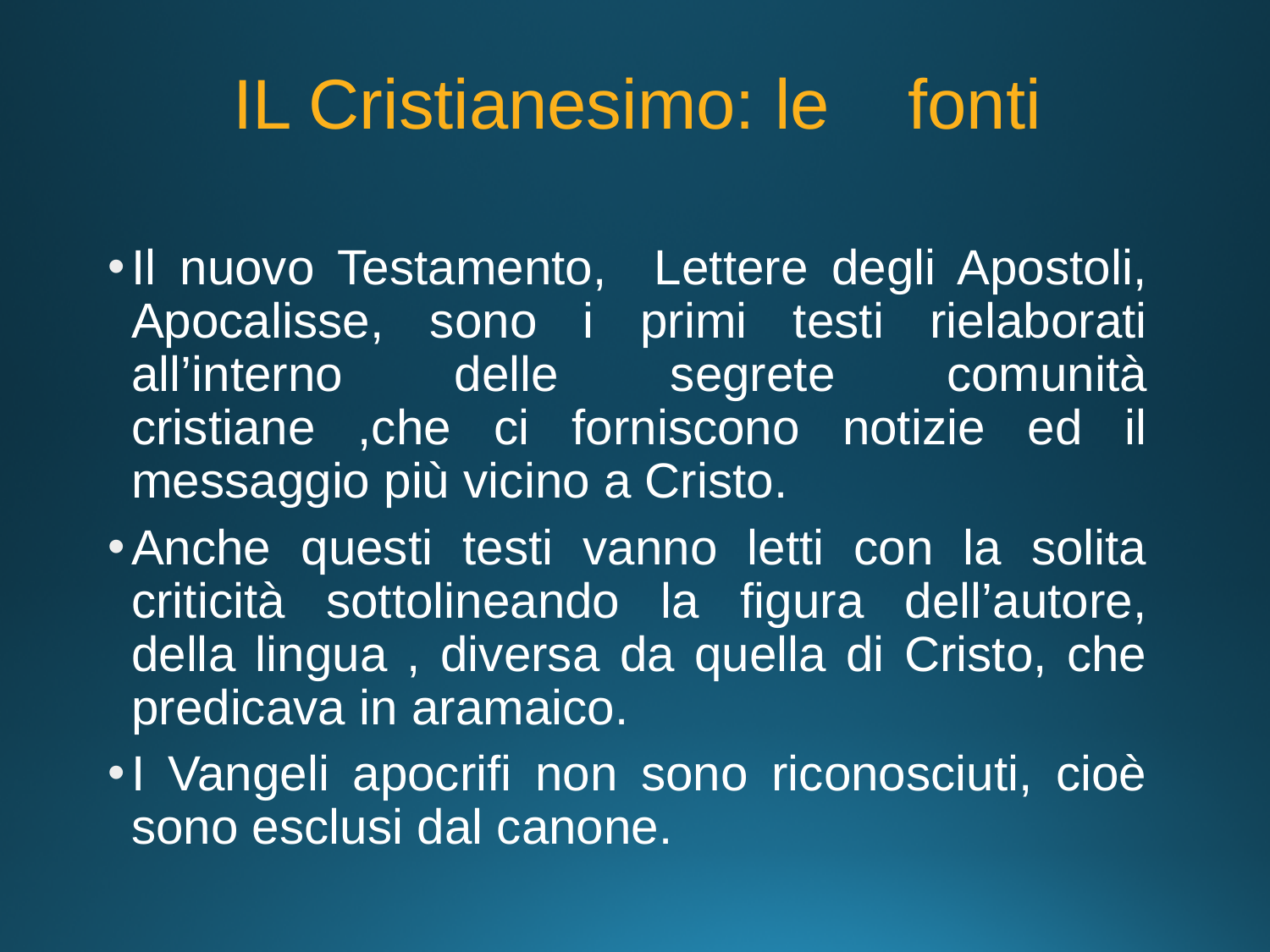

# IL Cristianesimo: le    fonti
Il nuovo Testamento,  Lettere degli Apostoli, Apocalisse, sono i primi testi rielaborati all’interno delle segrete comunità cristiane ,che ci forniscono notizie ed il messaggio più vicino a Cristo.
Anche questi testi vanno letti con la solita criticità sottolineando la figura dell’autore, della lingua , diversa da quella di Cristo, che predicava in aramaico.
I Vangeli apocrifi non sono riconosciuti, cioè sono esclusi dal canone.